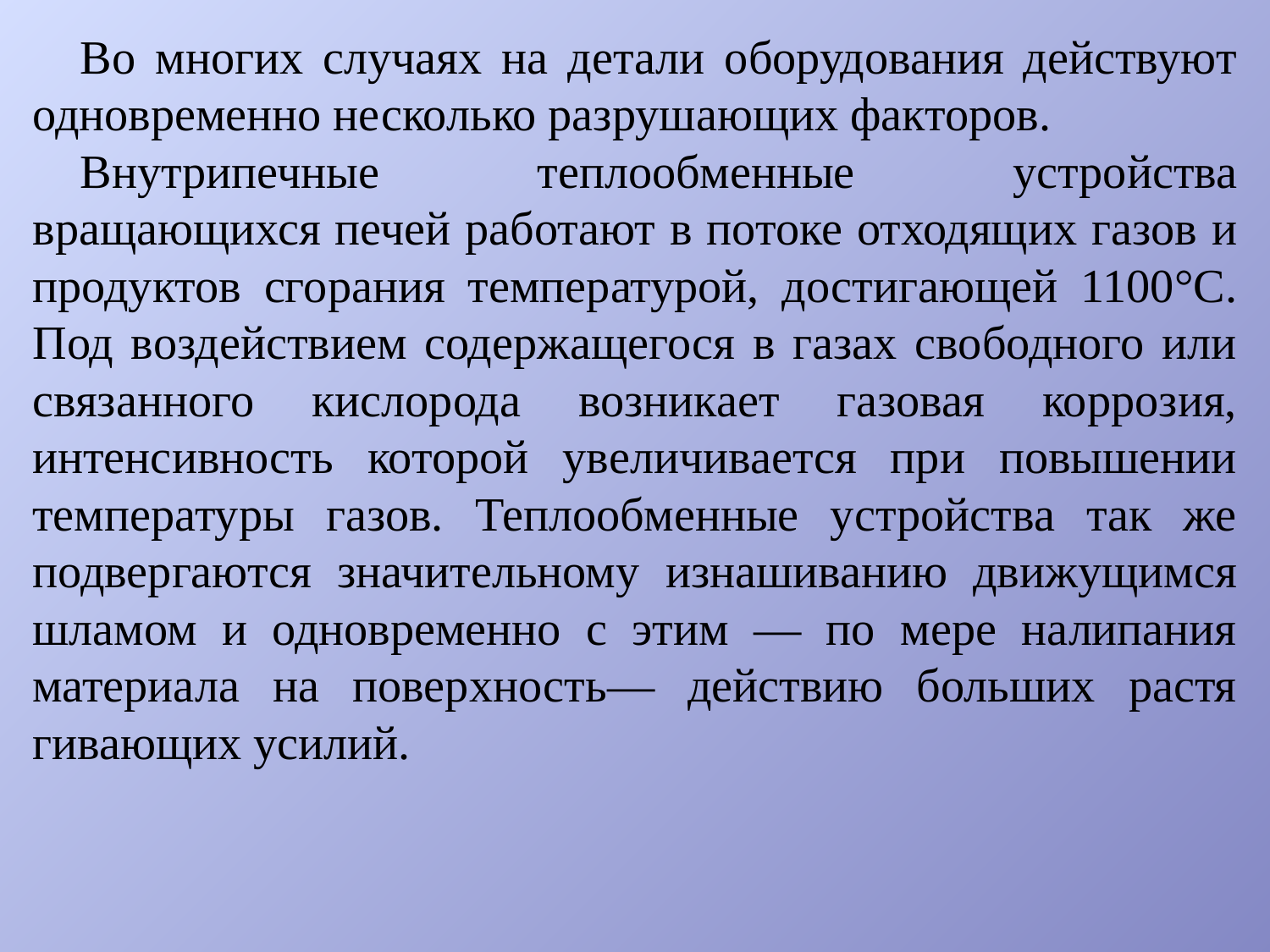

Во многих случаях на детали оборудования действуют одновременно несколько разрушающих факторов.
Внутрипечные теплообменные устройства вращающихся печей работают в потоке отходящих газов и продуктов сгорания температурой, достигающей 1100°С. Под воздействием содержащегося в газах свободного или связанного кислорода возникает газовая коррозия, интенсивность которой увеличивается при повышении температуры газов. Теплообменные устройства так же подвергаются значительному изнашиванию движущимся шламом и одновременно с этим — по мере налипания материала на поверхность— действию больших растя­ гивающих усилий.